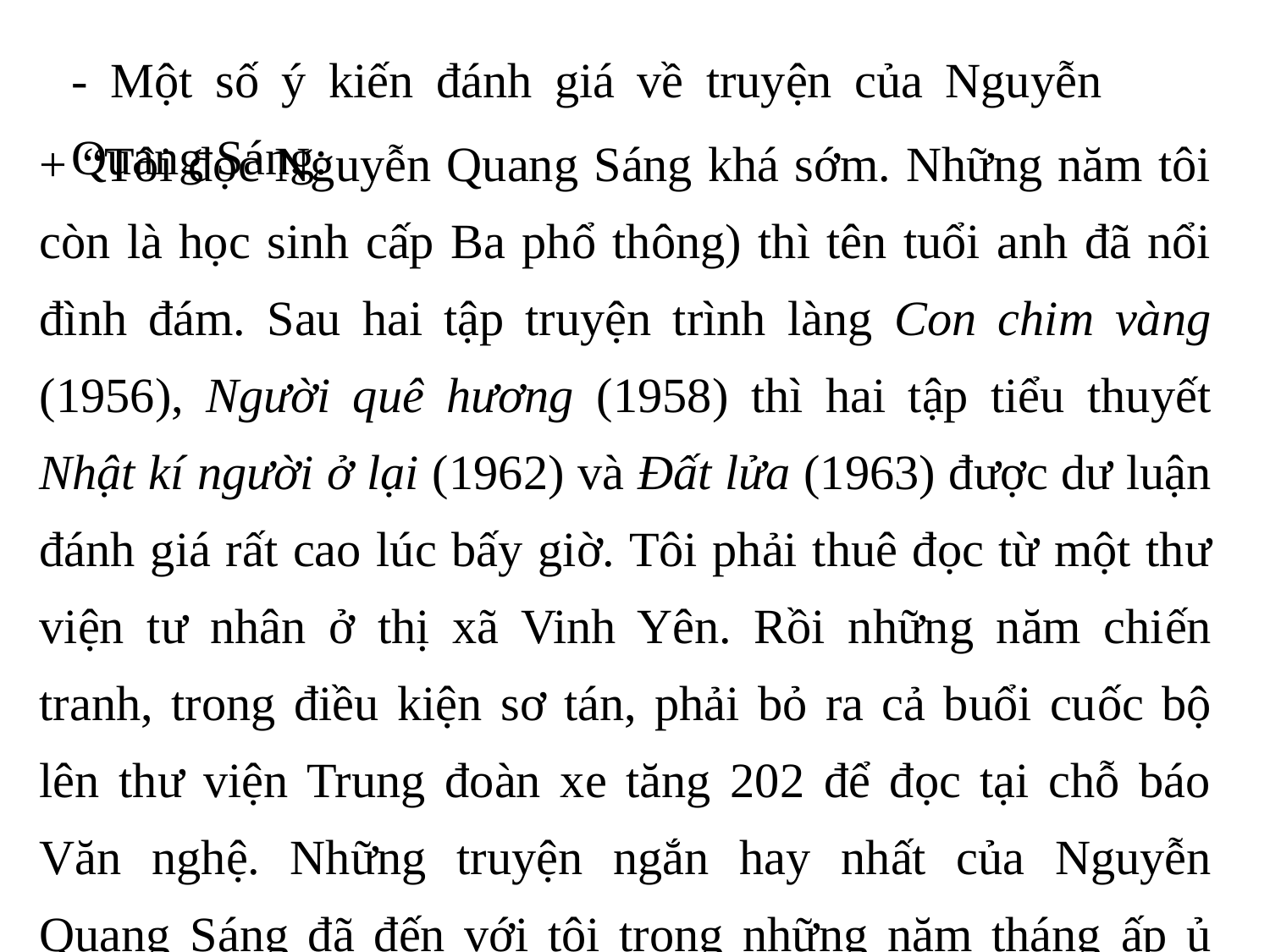

- Một số ý kiến đánh giá về truyện của Nguyễn Quang Sáng:
+ “Tôi đọc Nguyễn Quang Sáng khá sớm. Những năm tôi còn là học sinh cấp Ba phổ thông) thì tên tuổi anh đã nổi đình đám. Sau hai tập truyện trình làng Con chim vàng (1956), Người quê hương (1958) thì hai tập tiểu thuyết Nhật kí người ở lại (1962) và Đất lửa (1963) được dư luận đánh giá rất cao lúc bấy giờ. Tôi phải thuê đọc từ một thư viện tư nhân ở thị xã Vinh Yên. Rồi những năm chiến tranh, trong điều kiện sơ tán, phải bỏ ra cả buổi cuốc bộ lên thư viện Trung đoàn xe tăng 202 để đọc tại chỗ báo Văn nghệ. Những truyện ngắn hay nhất của Nguyễn Quang Sáng đã đến với tôi trong những năm tháng ấp ủ mộng văn chương. Sau gần nửa thế kỉ tôi vẫn còn nhớ cái cảm giác bàng hoàng khi đọc Quán rượu người câm, Chiếc lược ngà. Quả thực là những cơn chấn động thẩm mĩ không thể nào quên” (Hữu Thỉnh)